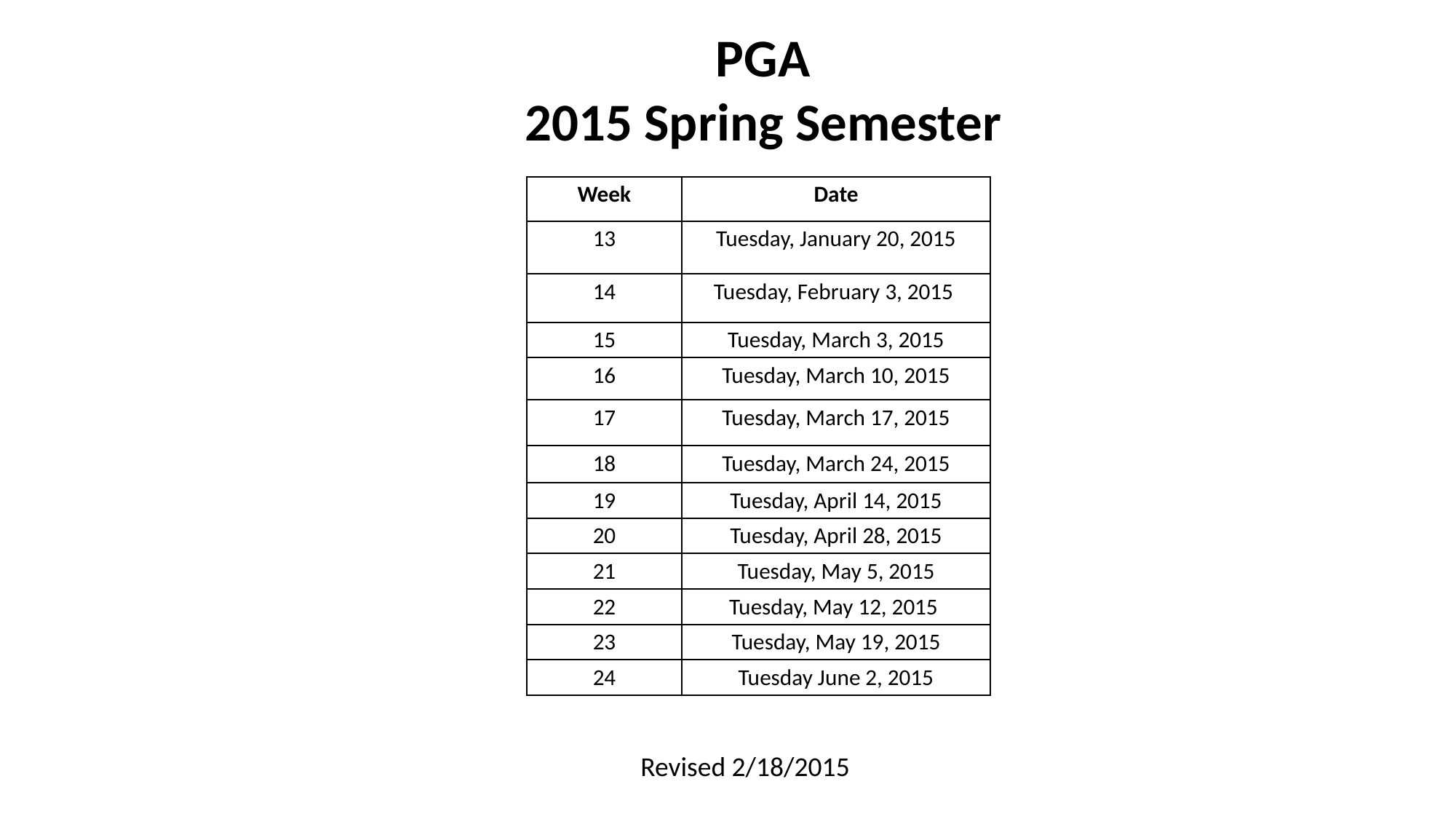

PGA
2015 Spring Semester

| Week | Date |
| --- | --- |
| 13 | Tuesday, January 20, 2015 |
| 14 | Tuesday, February 3, 2015 |
| 15 | Tuesday, March 3, 2015 |
| 16 | Tuesday, March 10, 2015 |
| 17 | Tuesday, March 17, 2015 |
| 18 | Tuesday, March 24, 2015 |
| 19 | Tuesday, April 14, 2015 |
| 20 | Tuesday, April 28, 2015 |
| 21 | Tuesday, May 5, 2015 |
| 22 | Tuesday, May 12, 2015 |
| 23 | Tuesday, May 19, 2015 |
| 24 | Tuesday June 2, 2015 |
Revised 2/18/2015